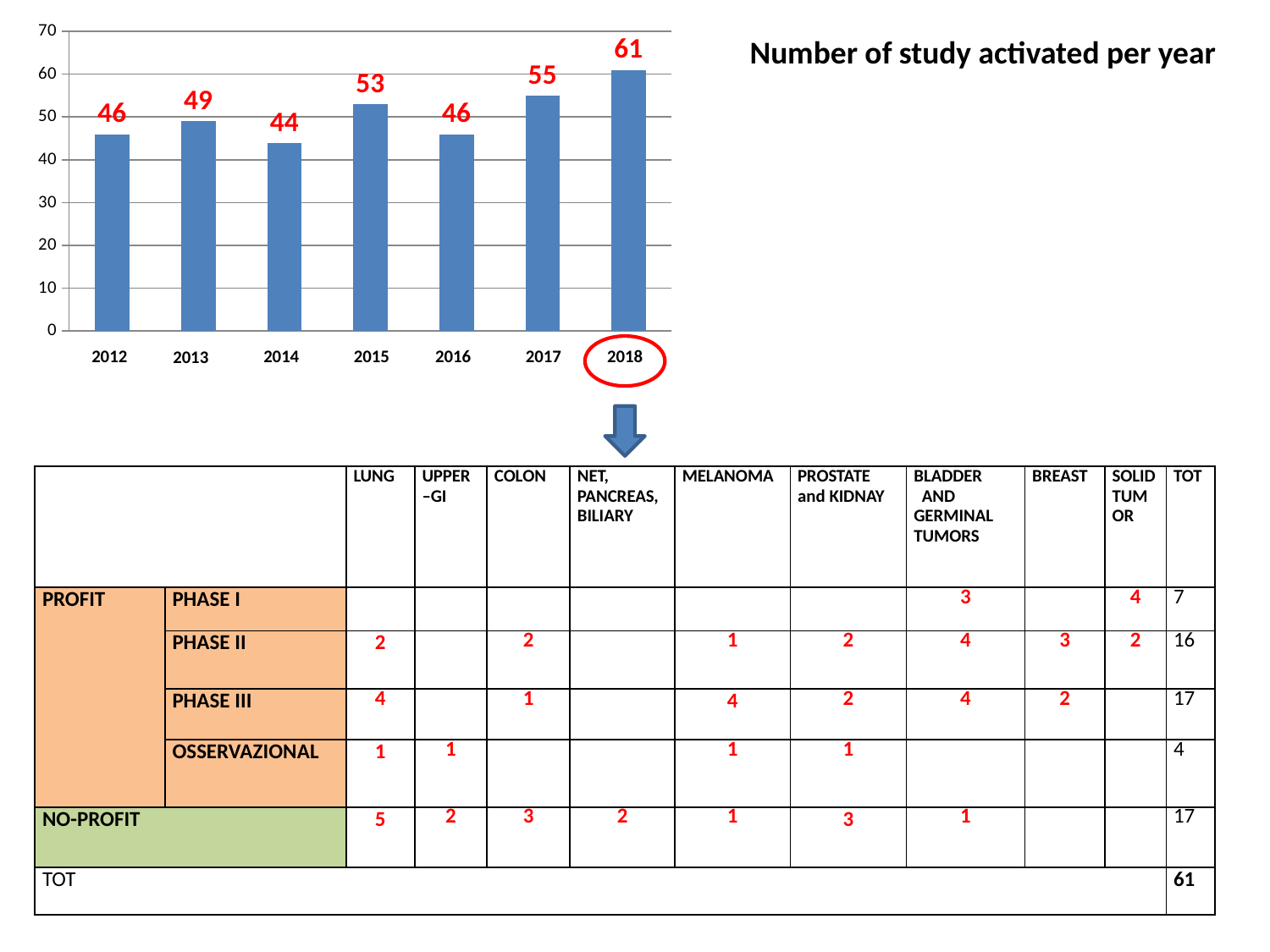

### Chart

| Category |  |
|---|---|
2012
2014
2015
2016
2017
2018
2013

Number of study activated per year

|  |  | LUNG | UPPER –GI | COLON | NET, PANCREAS, BILIARY | MELANOMA | PROSTATE and KIDNAY | BLADDER   AND GERMINAL TUMORS | BREAST | SOLID TUMOR | TOT |
| --- | --- | --- | --- | --- | --- | --- | --- | --- | --- | --- | --- |
| PROFIT | PHASE I |  |  |  |  |  |  | 3 |  | 4 | 7 |
|  | PHASE II | 2 |  | 2 |  | 1 | 2 | 4 | 3 | 2 | 16 |
|  | PHASE III | 4 |  | 1 |  | 4 | 2 | 4 | 2 |  | 17 |
|  | OSSERVAZIONAL | 1 | 1 |  |  | 1 | 1 |  |  |  | 4 |
| NO-PROFIT |  | 5 | 2 | 3 | 2 | 1 | 3 | 1 |  |  | 17 |
| TOT |  |  |  |  |  |  |  |  |  |  | 61 |